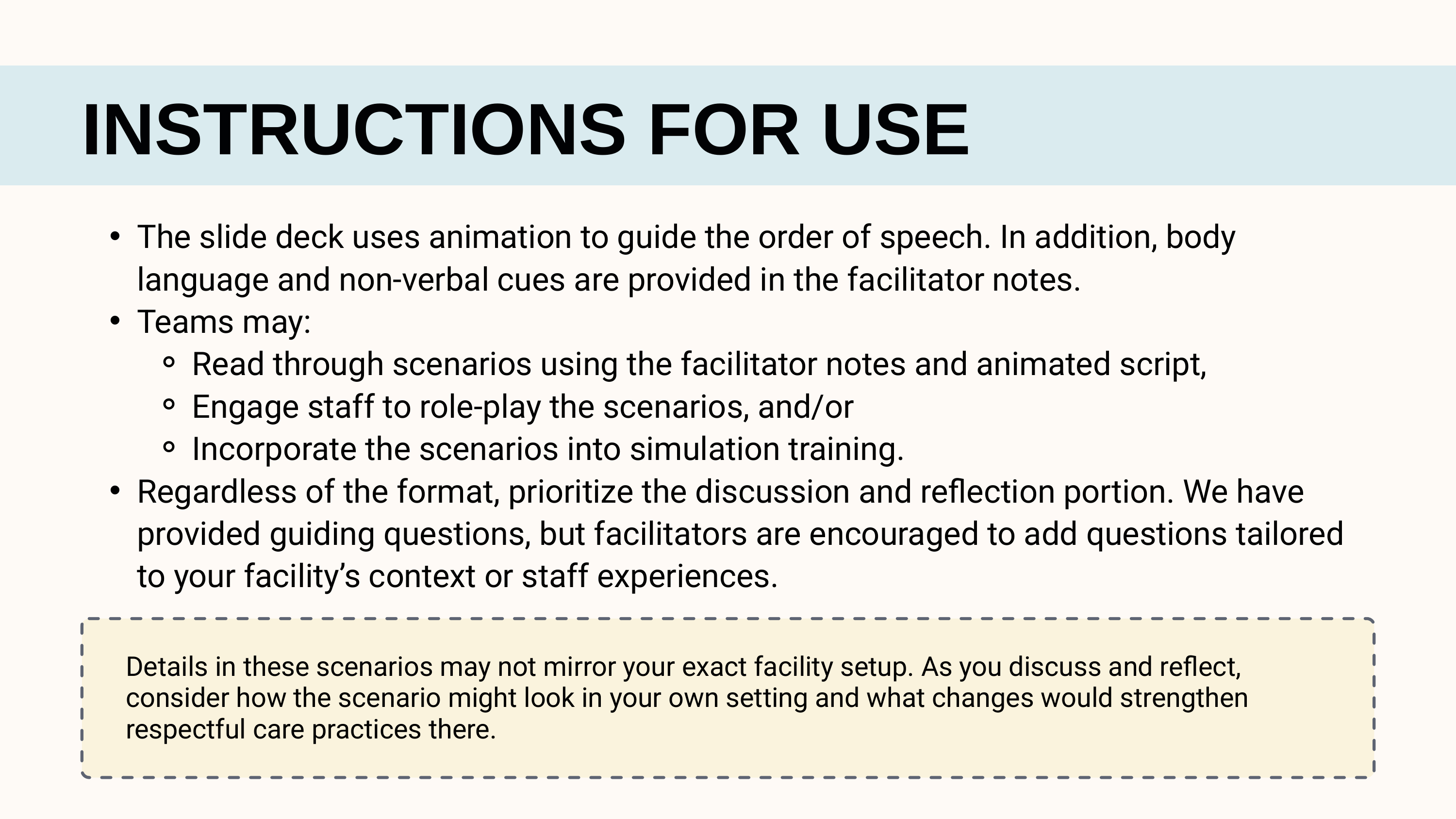

INSTRUCTIONS FOR USE
The slide deck uses animation to guide the order of speech. In addition, body language and non-verbal cues are provided in the facilitator notes.
Teams may:
Read through scenarios using the facilitator notes and animated script,
Engage staff to role-play the scenarios, and/or
Incorporate the scenarios into simulation training.
Regardless of the format, prioritize the discussion and reflection portion. We have provided guiding questions, but facilitators are encouraged to add questions tailored to your facility’s context or staff experiences.

Details in these scenarios may not mirror your exact facility setup. As you discuss and reflect, consider how the scenario might look in your own setting and what changes would strengthen respectful care practices there.